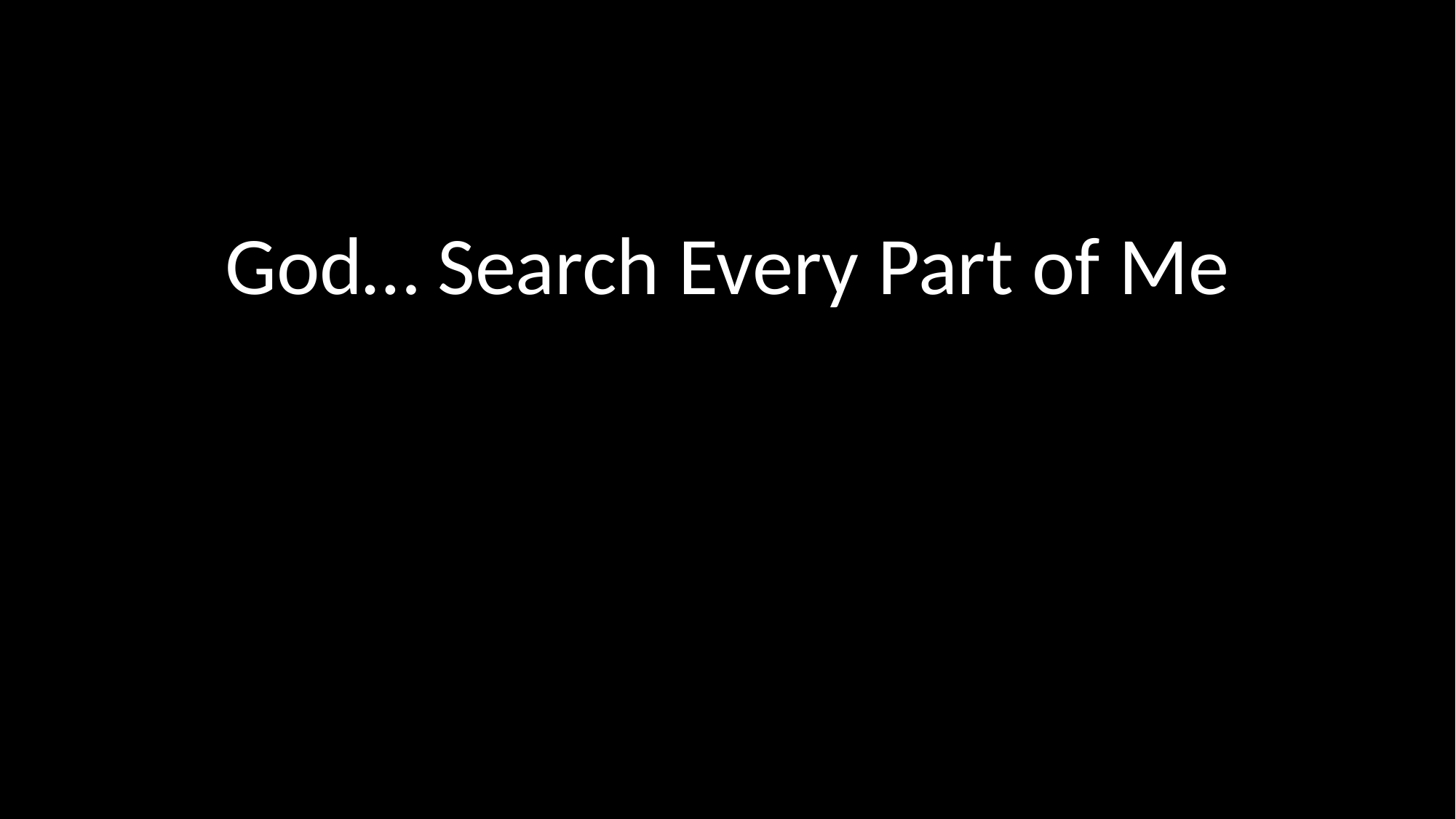

#
God… Search Every Part of Me